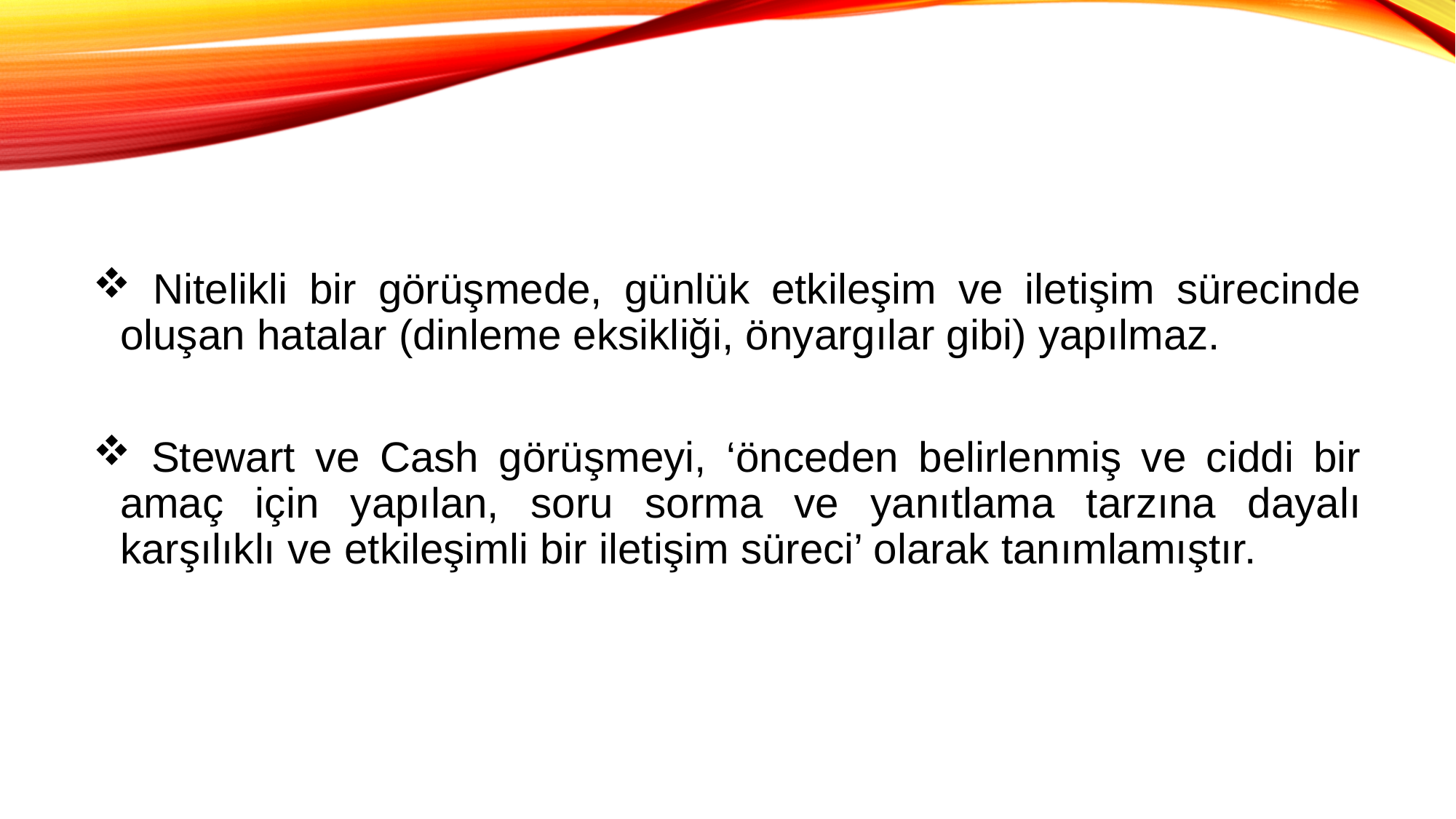

Nitelikli bir görüşmede, günlük etkileşim ve iletişim sürecinde oluşan hatalar (dinleme eksikliği, önyargılar gibi) yapılmaz.

 Stewart ve Cash görüşmeyi, ‘önceden belirlenmiş ve ciddi bir amaç için yapılan, soru sorma ve yanıtlama tarzına dayalı karşılıklı ve etkileşimli bir iletişim süreci’ olarak tanımlamıştır.